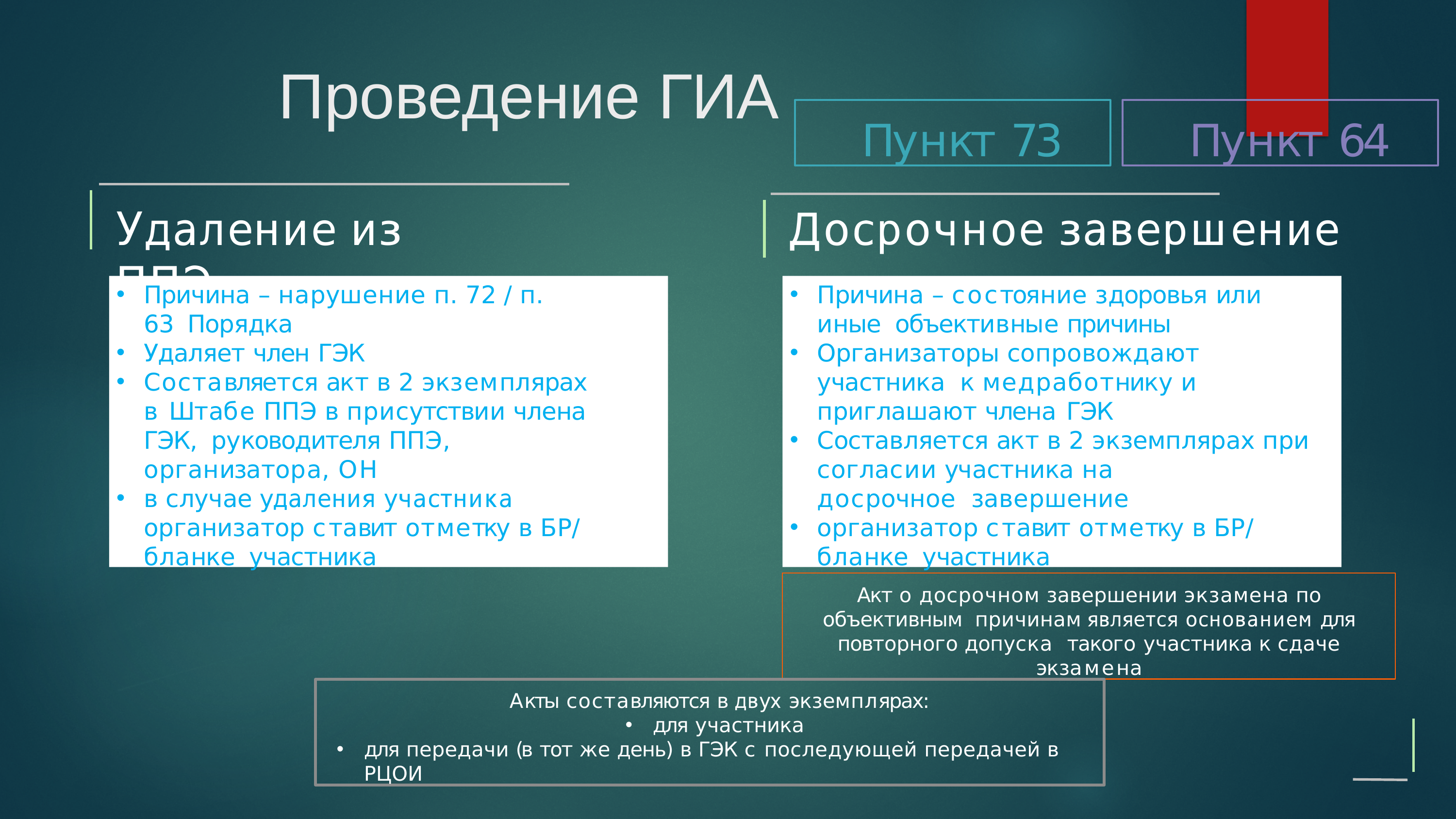

# Проведение ГИА
Пункт 73
Пункт 64

Удаление из ППЭ
Досрочное завершение

Причина – нарушение п. 72 / п. 63  Порядка
Удаляет член ГЭК
Составляется акт в 2 экземплярах в  Штабе ППЭ в присутствии члена ГЭК,  руководителя ППЭ, организатора, ОН
в случае удаления участника
организатор ставит отметку в БР/ бланке  участника
Причина – состояние здоровья или иные  объективные причины
Организаторы сопровождают участника  к медработнику и приглашают члена ГЭК
Составляется акт в 2 экземплярах при
согласии участника на досрочное  завершение
организатор ставит отметку в БР/ бланке  участника
Акт о досрочном завершении экзамена по объективным  причинам является основанием для повторного допуска  такого участника к сдаче экзамена
Акты составляются в двух экземплярах:
для участника
для передачи (в тот же день) в ГЭК с последующей передачей в РЦОИ